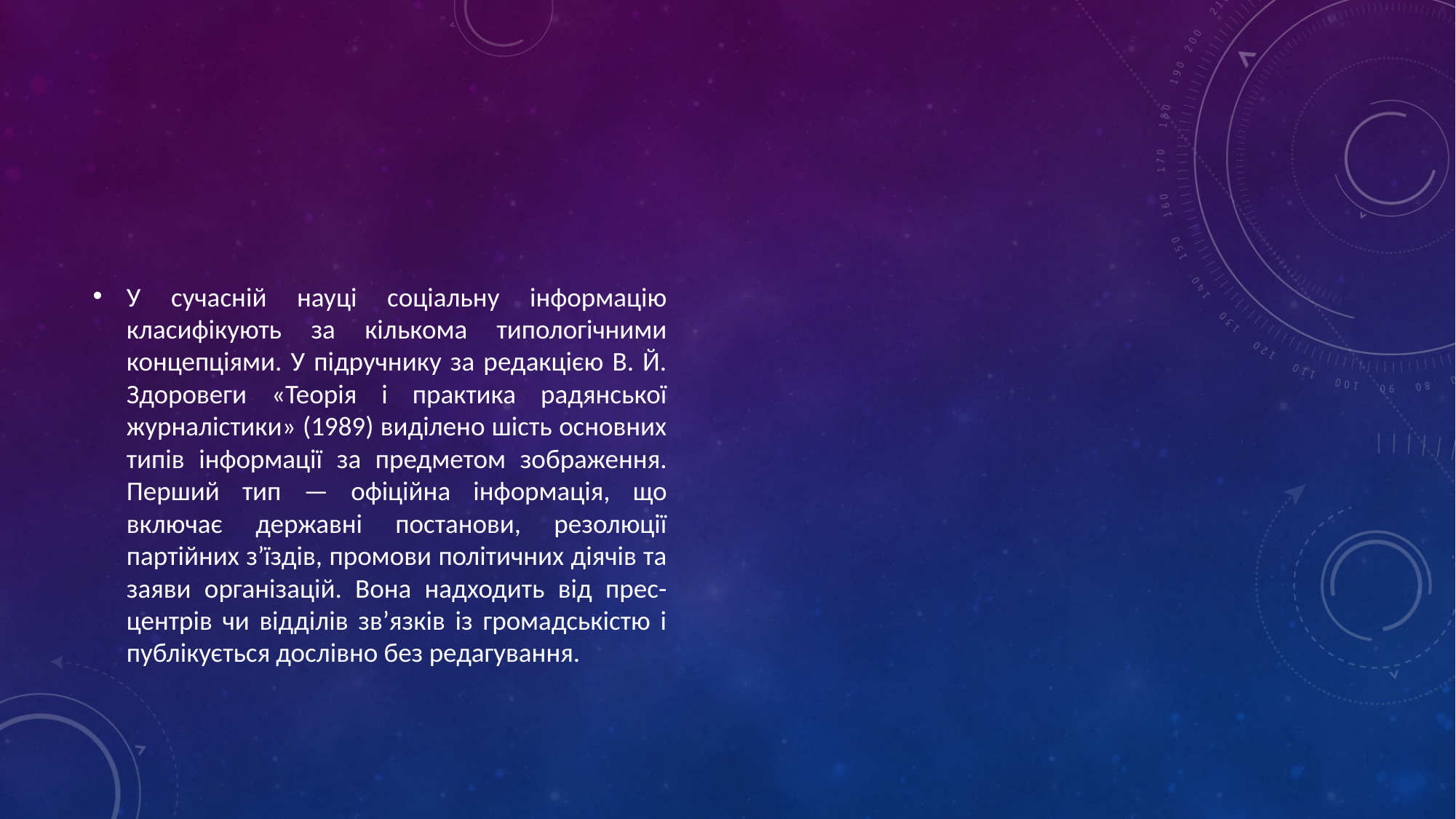

#
У сучасній науці соціальну інформацію класифікують за кількома типологічними концепціями. У підручнику за редакцією В. Й. Здоровеги «Теорія і практика радянської журналістики» (1989) виділено шість основних типів інформації за предметом зображення. Перший тип — офіційна інформація, що включає державні постанови, резолюції партійних з’їздів, промови політичних діячів та заяви організацій. Вона надходить від прес-центрів чи відділів зв’язків із громадськістю і публікується дослівно без редагування.